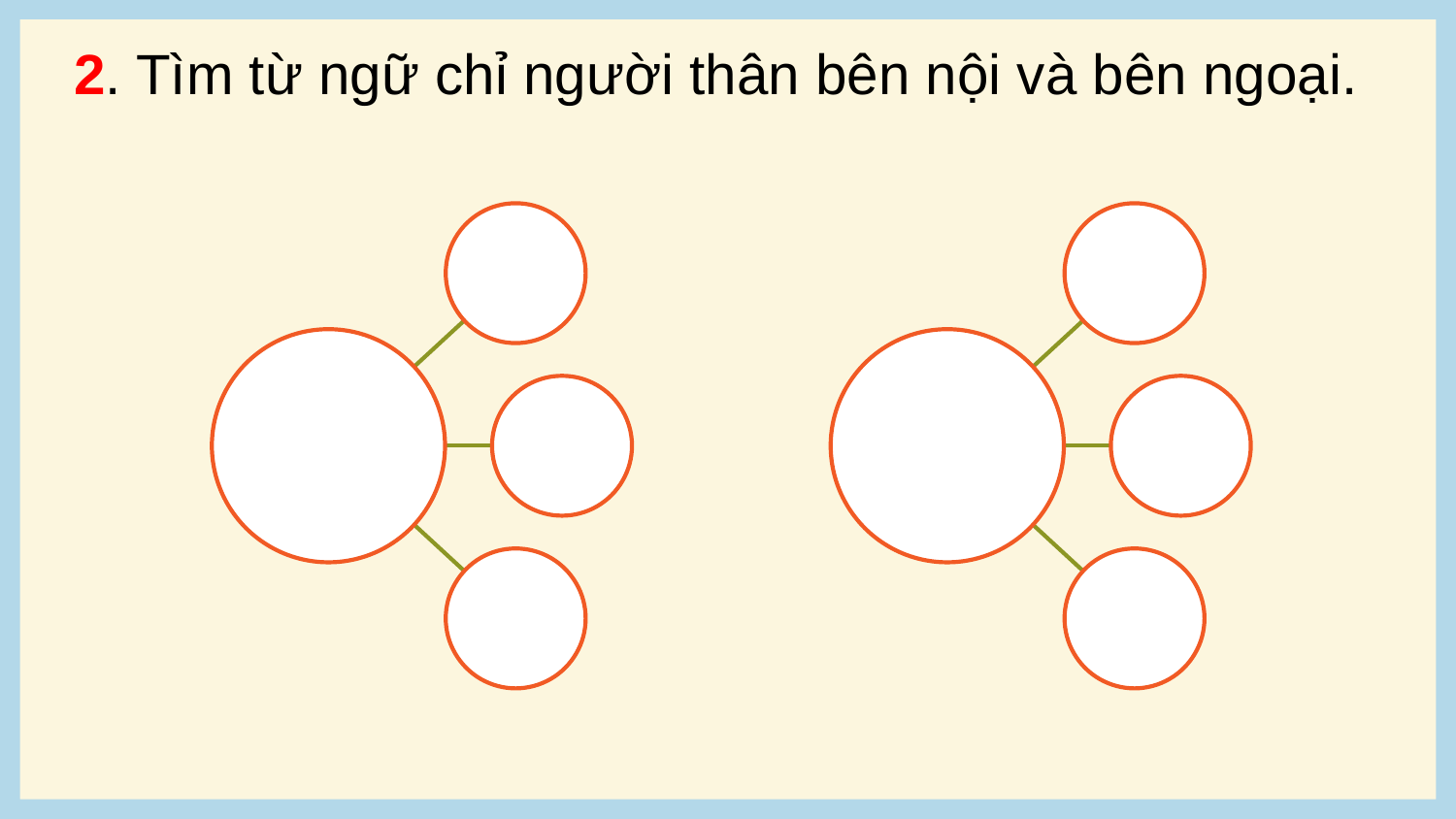

2. Tìm từ ngữ chỉ người thân bên nội và bên ngoại.